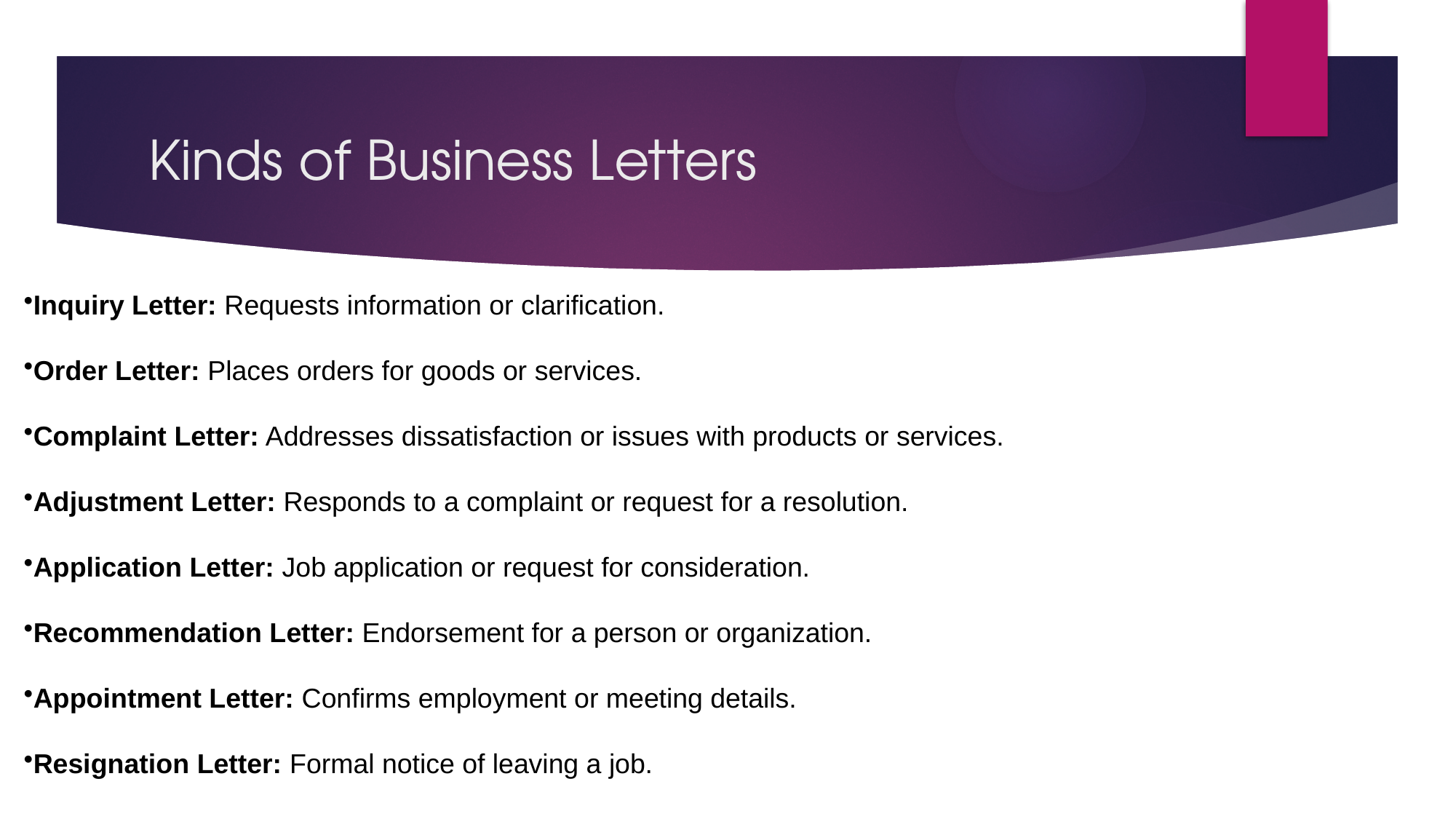

# Kinds of Business Letters
Inquiry Letter: Requests information or clarification.

Order Letter: Places orders for goods or services.

Complaint Letter: Addresses dissatisfaction or issues with products or services.

Adjustment Letter: Responds to a complaint or request for a resolution.

Application Letter: Job application or request for consideration.

Recommendation Letter: Endorsement for a person or organization.

Appointment Letter: Confirms employment or meeting details.

Resignation Letter: Formal notice of leaving a job.